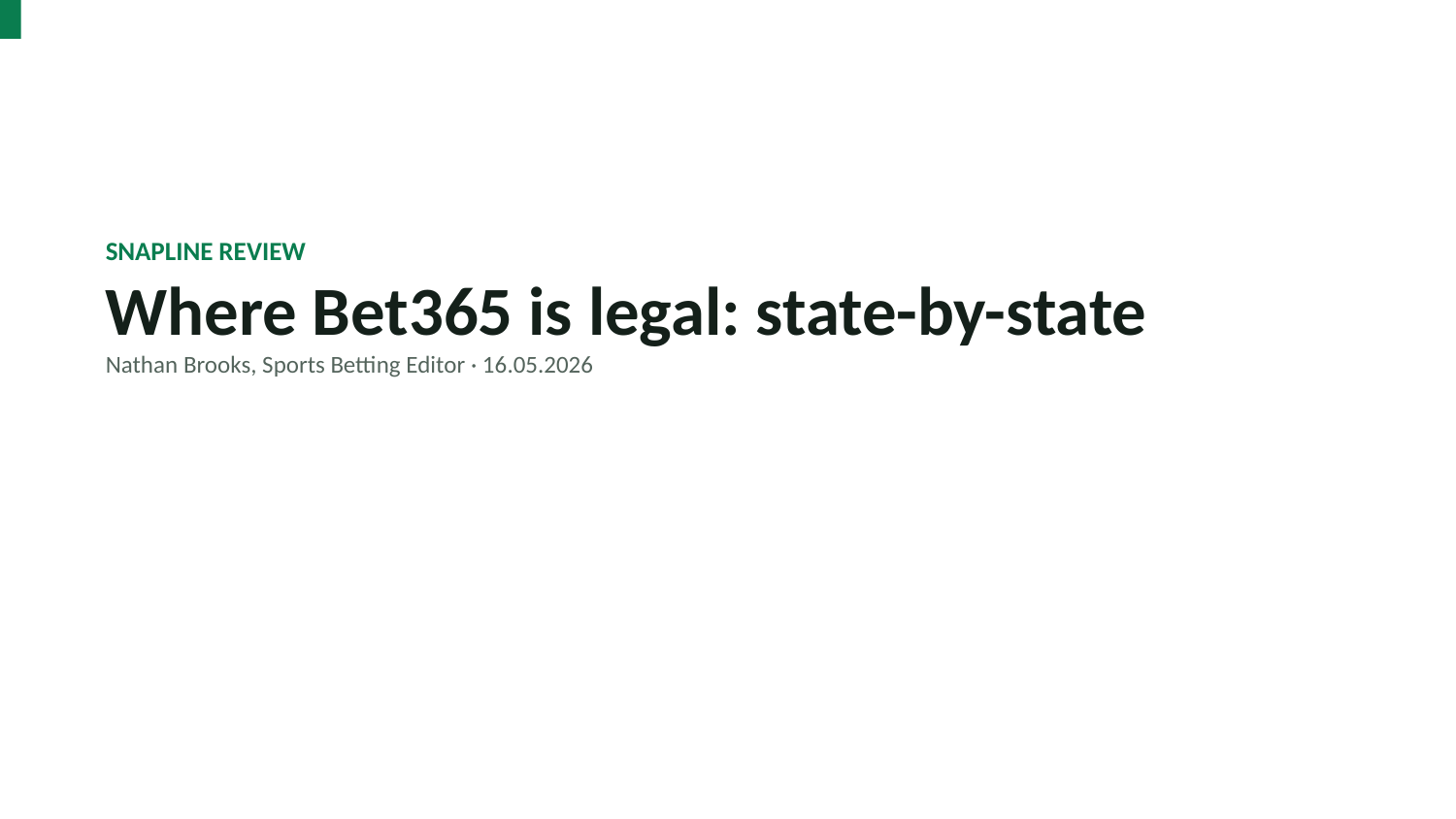

SNAPLINE REVIEW
Where Bet365 is legal: state-by-state
Nathan Brooks, Sports Betting Editor · 16.05.2026